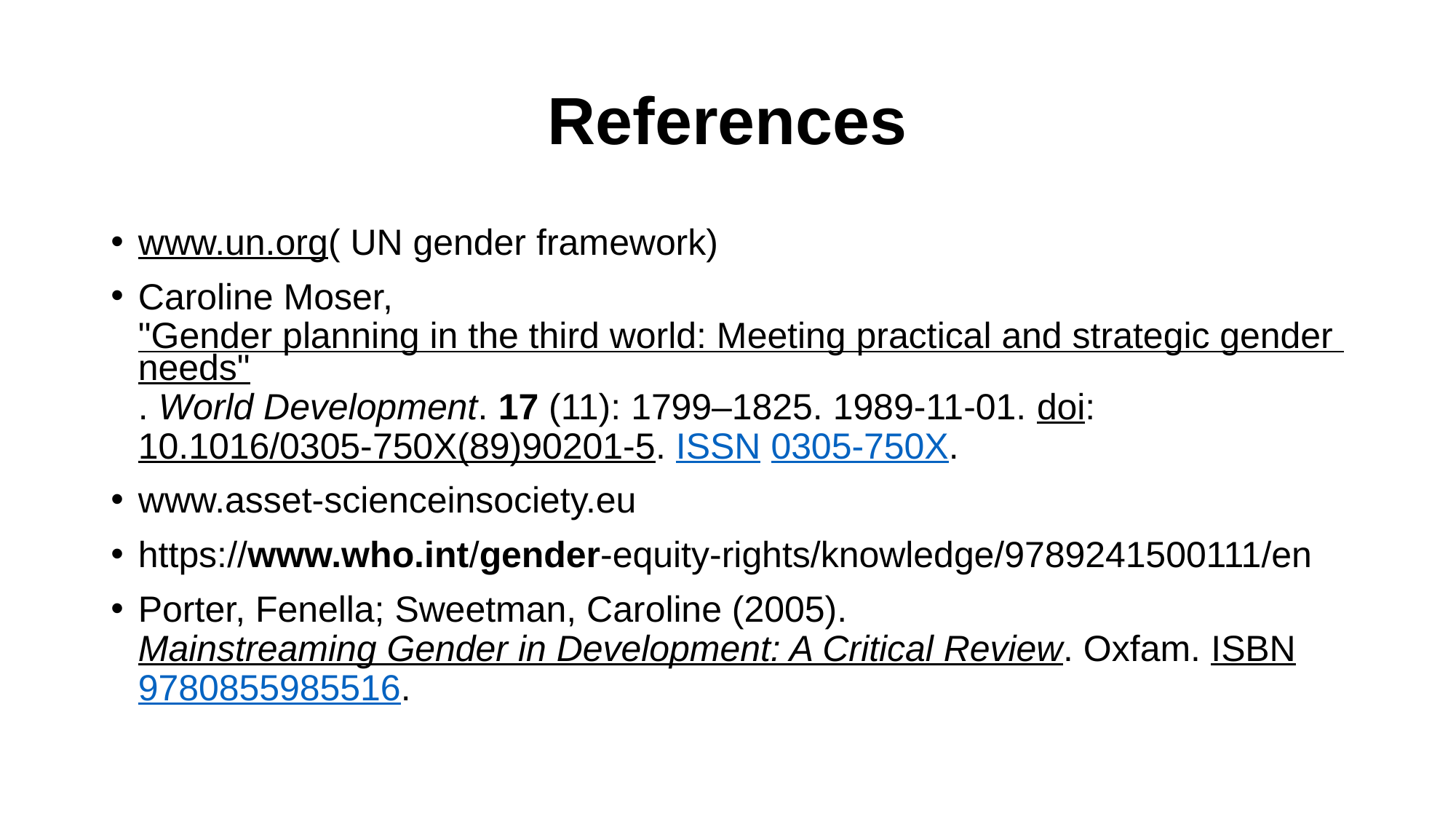

# References
www.un.org( UN gender framework)
Caroline Moser, "Gender planning in the third world: Meeting practical and strategic gender needs". World Development. 17 (11): 1799–1825. 1989-11-01. doi:10.1016/0305-750X(89)90201-5. ISSN 0305-750X.
www.asset-scienceinsociety.eu
https://www.who.int/gender-equity-rights/knowledge/9789241500111/en
Porter, Fenella; Sweetman, Caroline (2005). Mainstreaming Gender in Development: A Critical Review. Oxfam. ISBN 9780855985516.